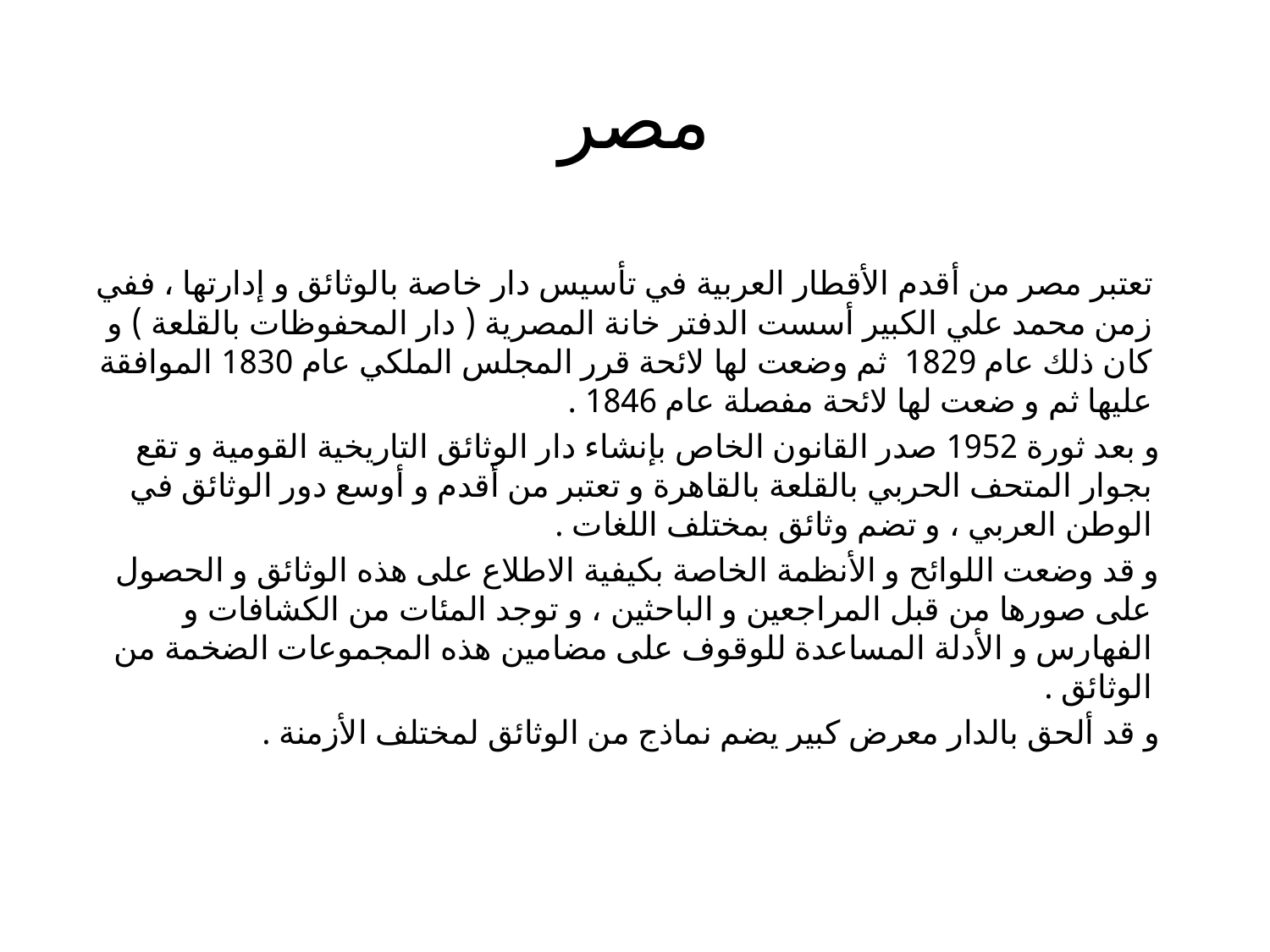

# مصر

      تعتبر مصر من أقدم الأقطار العربية في تأسيس دار خاصة بالوثائق و إدارتها ، ففي زمن محمد علي الكبير أسست الدفتر خانة المصرية ( دار المحفوظات بالقلعة ) و كان ذلك عام 1829  ثم وضعت لها لائحة قرر المجلس الملكي عام 1830 الموافقة عليها ثم و ضعت لها لائحة مفصلة عام 1846 .
    و بعد ثورة 1952 صدر القانون الخاص بإنشاء دار الوثائق التاريخية القومية و تقع بجوار المتحف الحربي بالقلعة بالقاهرة و تعتبر من أقدم و أوسع دور الوثائق في الوطن العربي ، و تضم وثائق بمختلف اللغات .
    و قد وضعت اللوائح و الأنظمة الخاصة بكيفية الاطلاع على هذه الوثائق و الحصول على صورها من قبل المراجعين و الباحثين ، و توجد المئات من الكشافات و الفهارس و الأدلة المساعدة للوقوف على مضامين هذه المجموعات الضخمة من الوثائق .
    و قد ألحق بالدار معرض كبير يضم نماذج من الوثائق لمختلف الأزمنة .